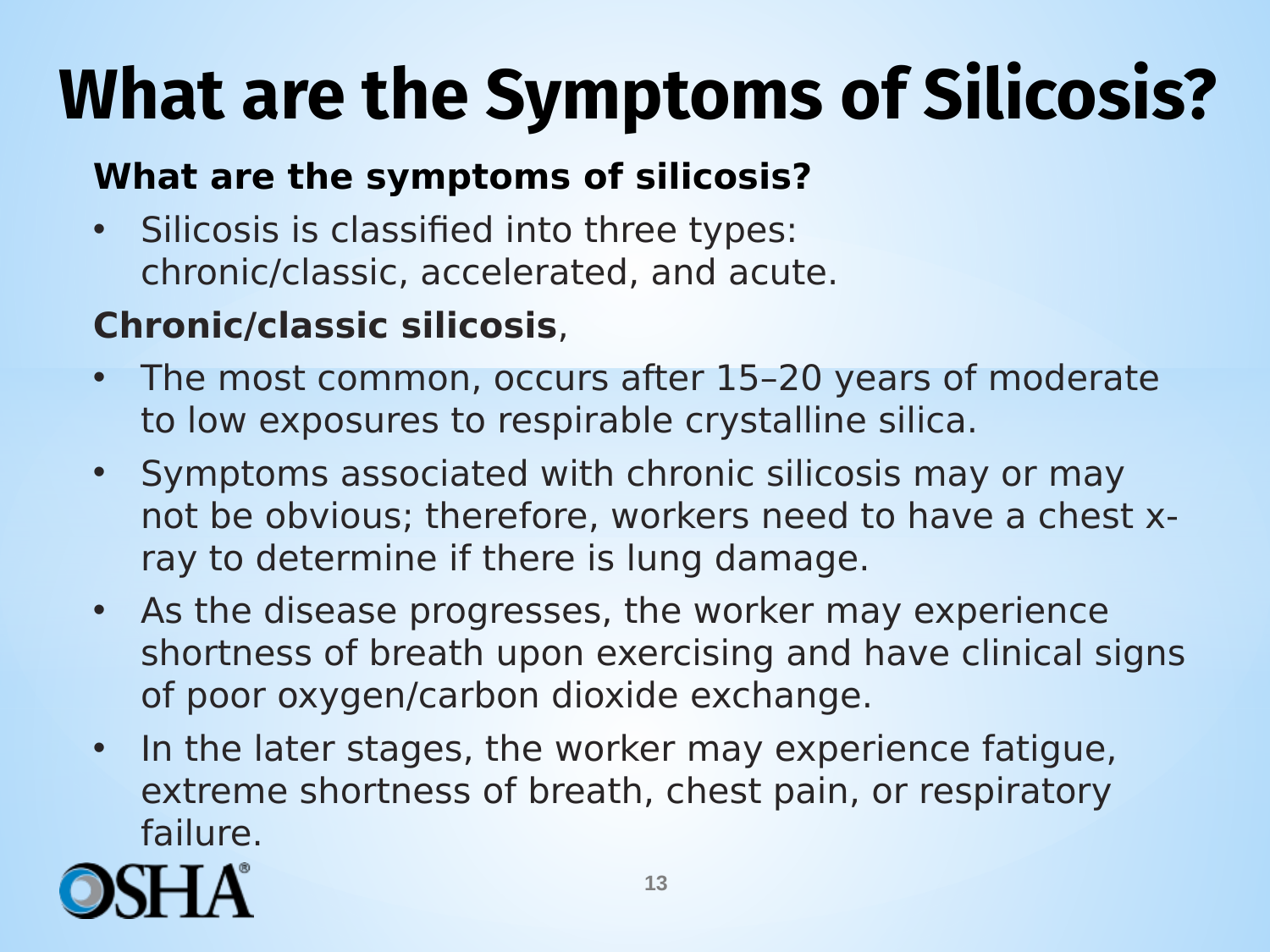

# What are the Symptoms of Silicosis?
What are the symptoms of silicosis?
Silicosis is classified into three types:  			chronic/classic, accelerated, and acute.
Chronic/classic silicosis,
The most common, occurs after 15–20 years of moderate to low exposures to respirable crystalline silica.
Symptoms associated with chronic silicosis may or may not be obvious; therefore, workers need to have a chest x-ray to determine if there is lung damage.
As the disease progresses, the worker may experience shortness of breath upon exercising and have clinical signs of poor oxygen/carbon dioxide exchange.
In the later stages, the worker may experience fatigue, extreme shortness of breath, chest pain, or respiratory failure.
13